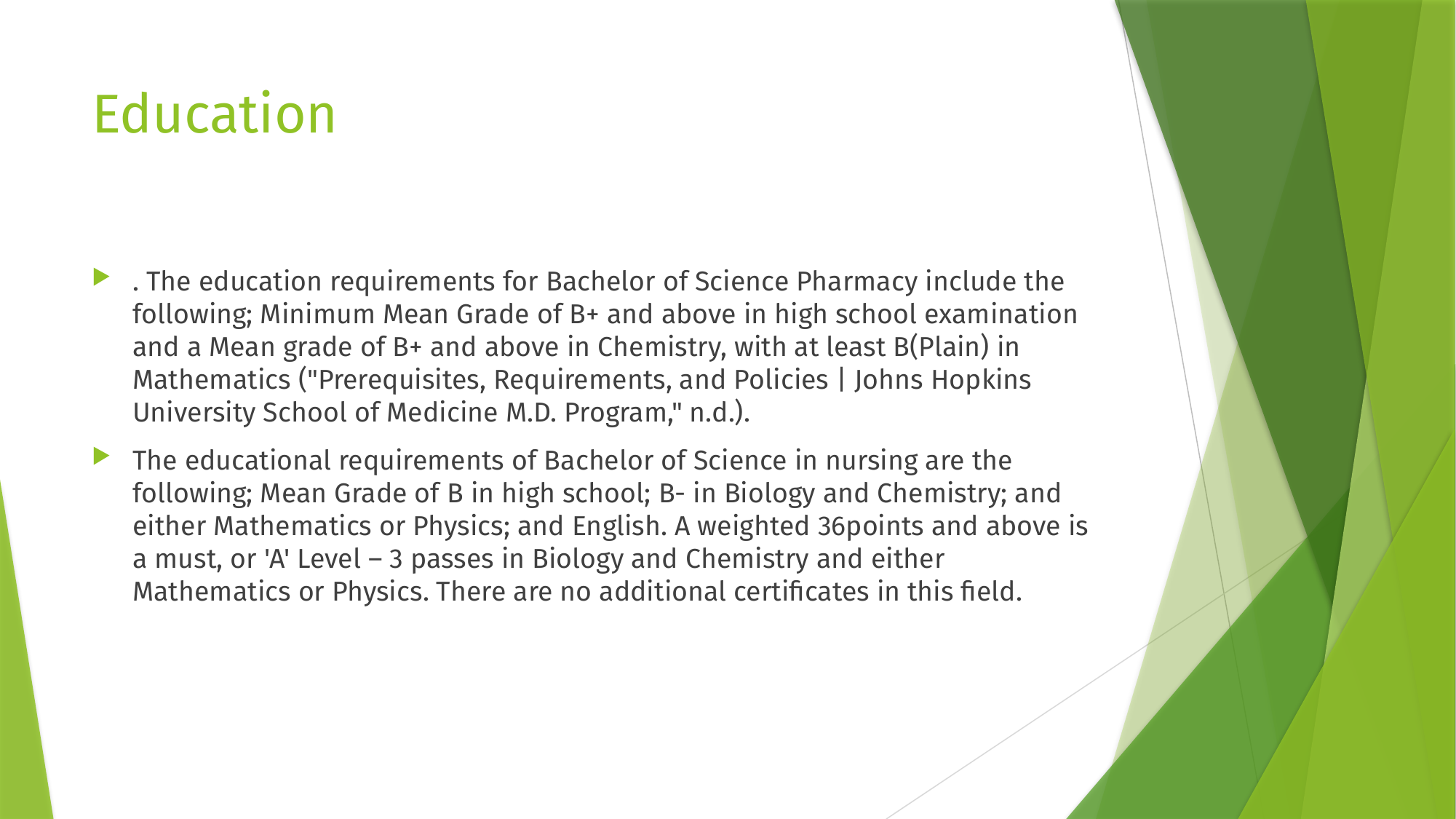

# Education
. The education requirements for Bachelor of Science Pharmacy include the following; Minimum Mean Grade of B+ and above in high school examination and a Mean grade of B+ and above in Chemistry, with at least B(Plain) in Mathematics ("Prerequisites, Requirements, and Policies | Johns Hopkins University School of Medicine M.D. Program," n.d.).
The educational requirements of Bachelor of Science in nursing are the following; Mean Grade of B in high school; B- in Biology and Chemistry; and either Mathematics or Physics; and English. A weighted 36points and above is a must, or 'A' Level – 3 passes in Biology and Chemistry and either Mathematics or Physics. There are no additional certificates in this field.